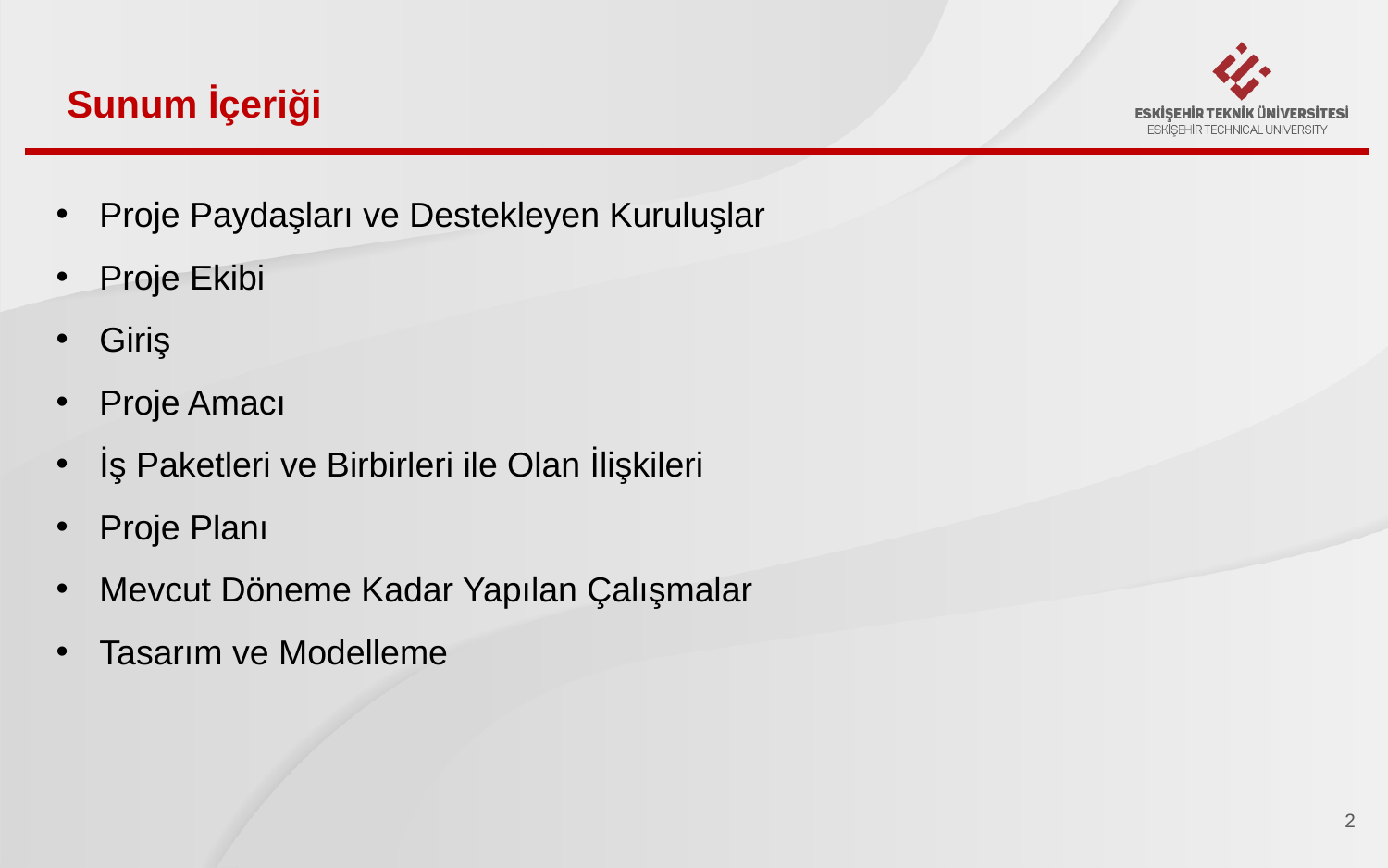

Sunum İçeriği
Proje Paydaşları ve Destekleyen Kuruluşlar
Proje Ekibi
Giriş
Proje Amacı
İş Paketleri ve Birbirleri ile Olan İlişkileri
Proje Planı
Mevcut Döneme Kadar Yapılan Çalışmalar
Tasarım ve Modelleme

2